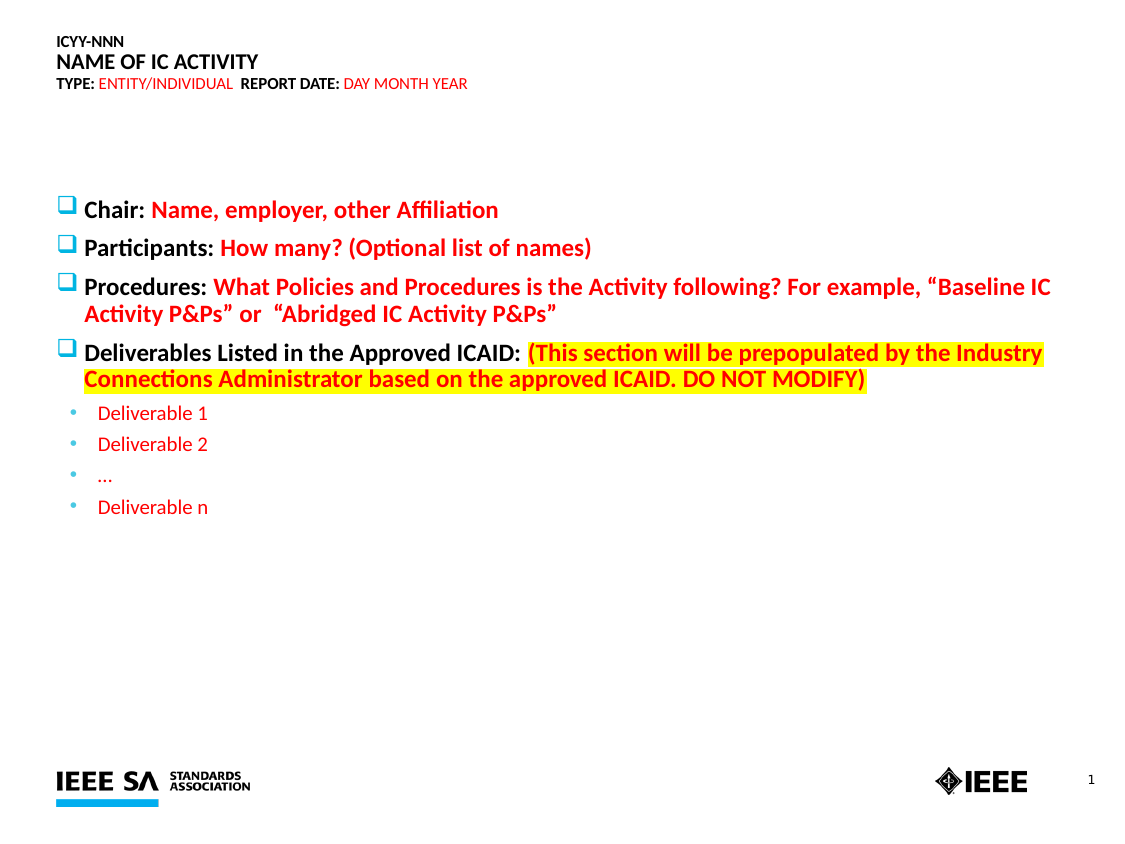

# ICyy-nnn Name of IC Activity Type: Entity/Individual  Report Date: Day month year
Chair: Name, employer, other Affiliation
Participants: How many? (Optional list of names)
Procedures: What Policies and Procedures is the Activity following? For example, “Baseline IC Activity P&Ps” or  “Abridged IC Activity P&Ps”
Deliverables Listed in the Approved ICAID: (This section will be prepopulated by the Industry Connections Administrator based on the approved ICAID. DO NOT MODIFY)
Deliverable 1
Deliverable 2
…
Deliverable n

1